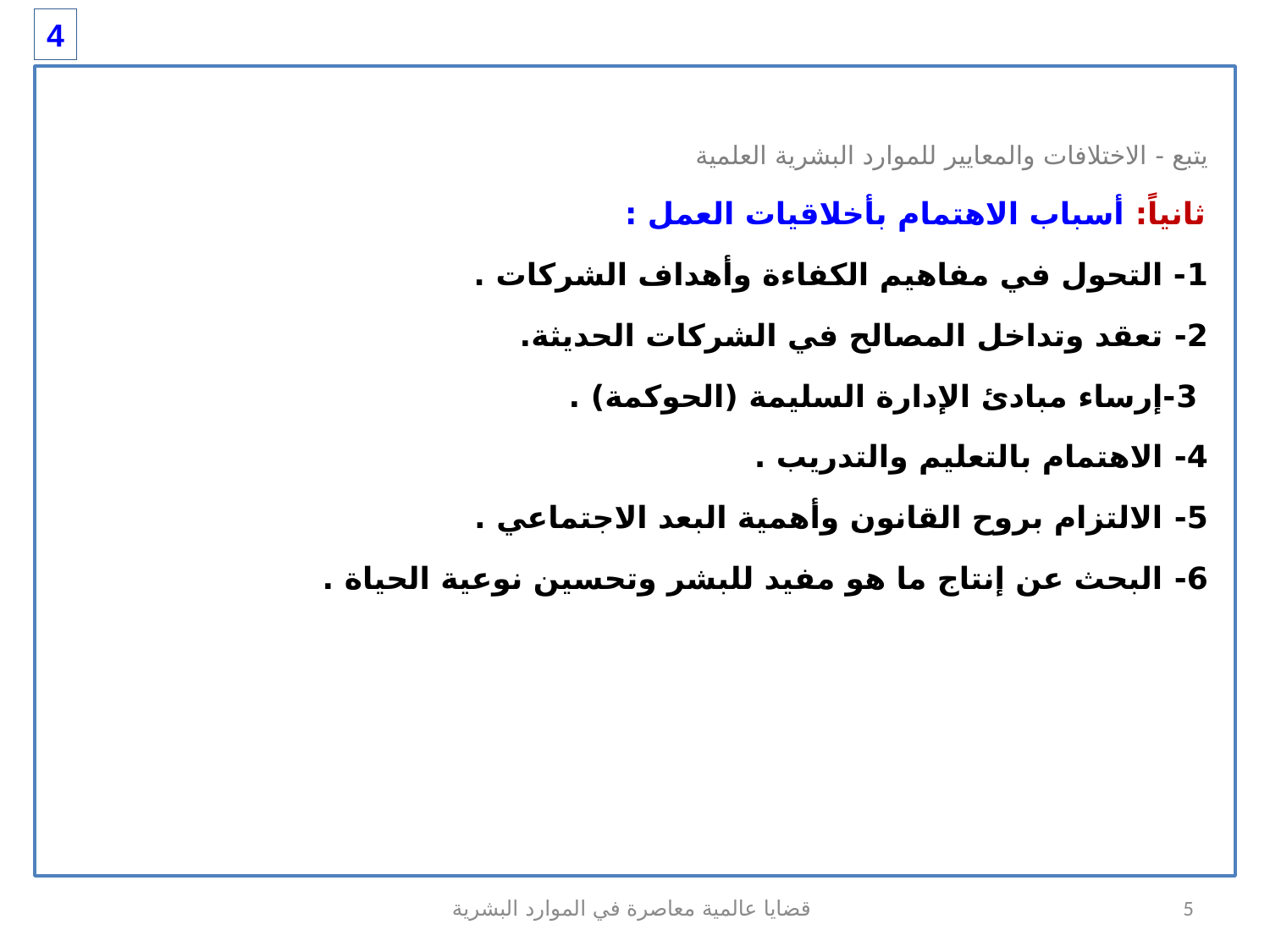

4

يتبع - الاختلافات والمعايير للموارد البشرية العلمية
ثانياً: أسباب الاهتمام بأخلاقيات العمل :
1- التحول في مفاهيم الكفاءة وأهداف الشركات .
2- تعقد وتداخل المصالح في الشركات الحديثة.
 3-إرساء مبادئ الإدارة السليمة (الحوكمة) .
4- الاهتمام بالتعليم والتدريب .
5- الالتزام بروح القانون وأهمية البعد الاجتماعي .
6- البحث عن إنتاج ما هو مفيد للبشر وتحسين نوعية الحياة .

قضايا عالمية معاصرة في الموارد البشرية
5